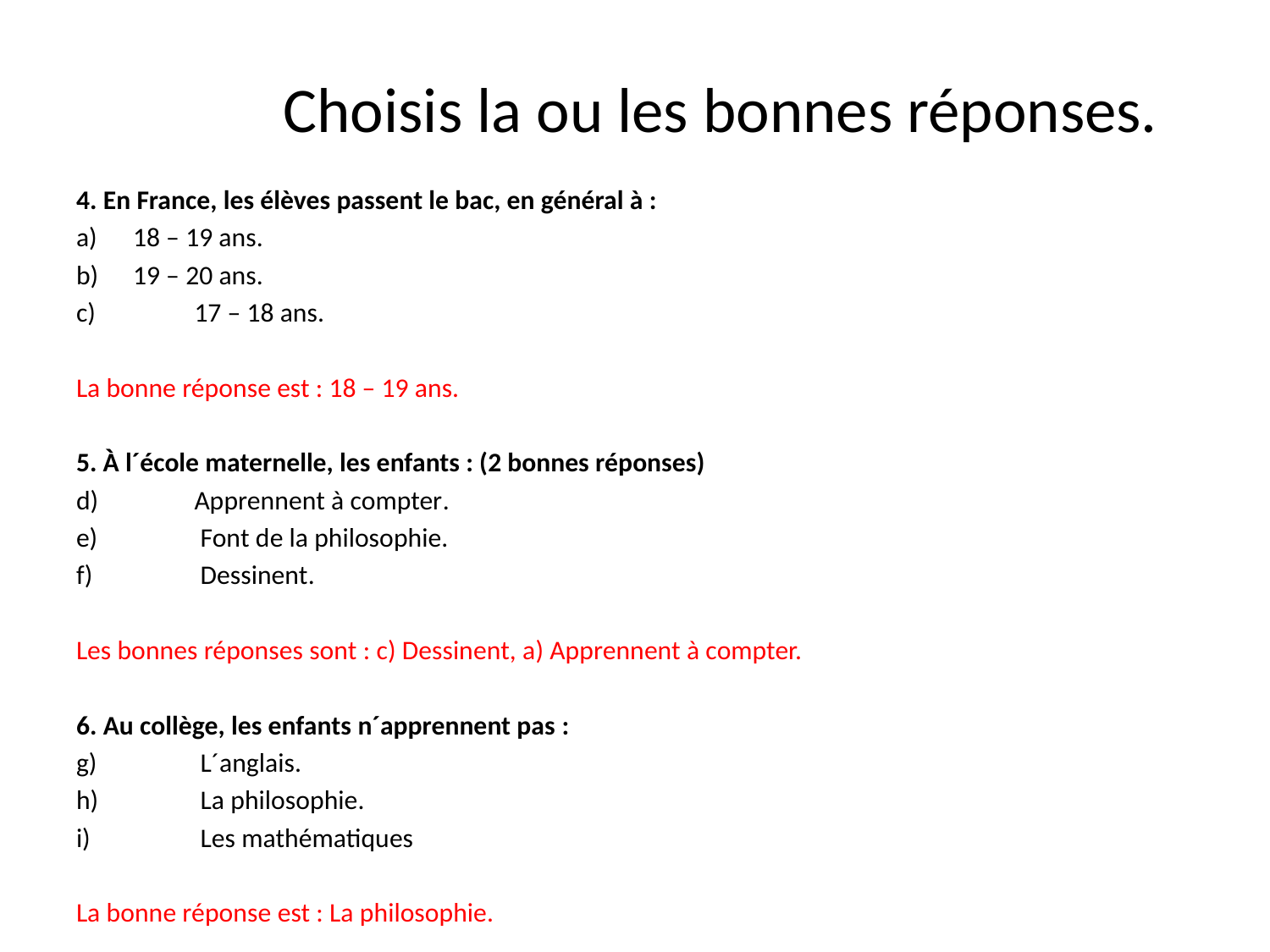

# Choisis la ou les bonnes réponses.
4. En France, les élèves passent le bac, en général à :
	18 – 19 ans.
	19 – 20 ans.
          17 – 18 ans.

La bonne réponse est : 18 – 19 ans.

5. À l´école maternelle, les enfants : (2 bonnes réponses)
          Apprennent à compter.
           Font de la philosophie.
           Dessinent.

Les bonnes réponses sont : c) Dessinent, a) Apprennent à compter.

6. Au collège, les enfants n´apprennent pas :
           L´anglais.
           La philosophie.
           Les mathématiques

La bonne réponse est : La philosophie.